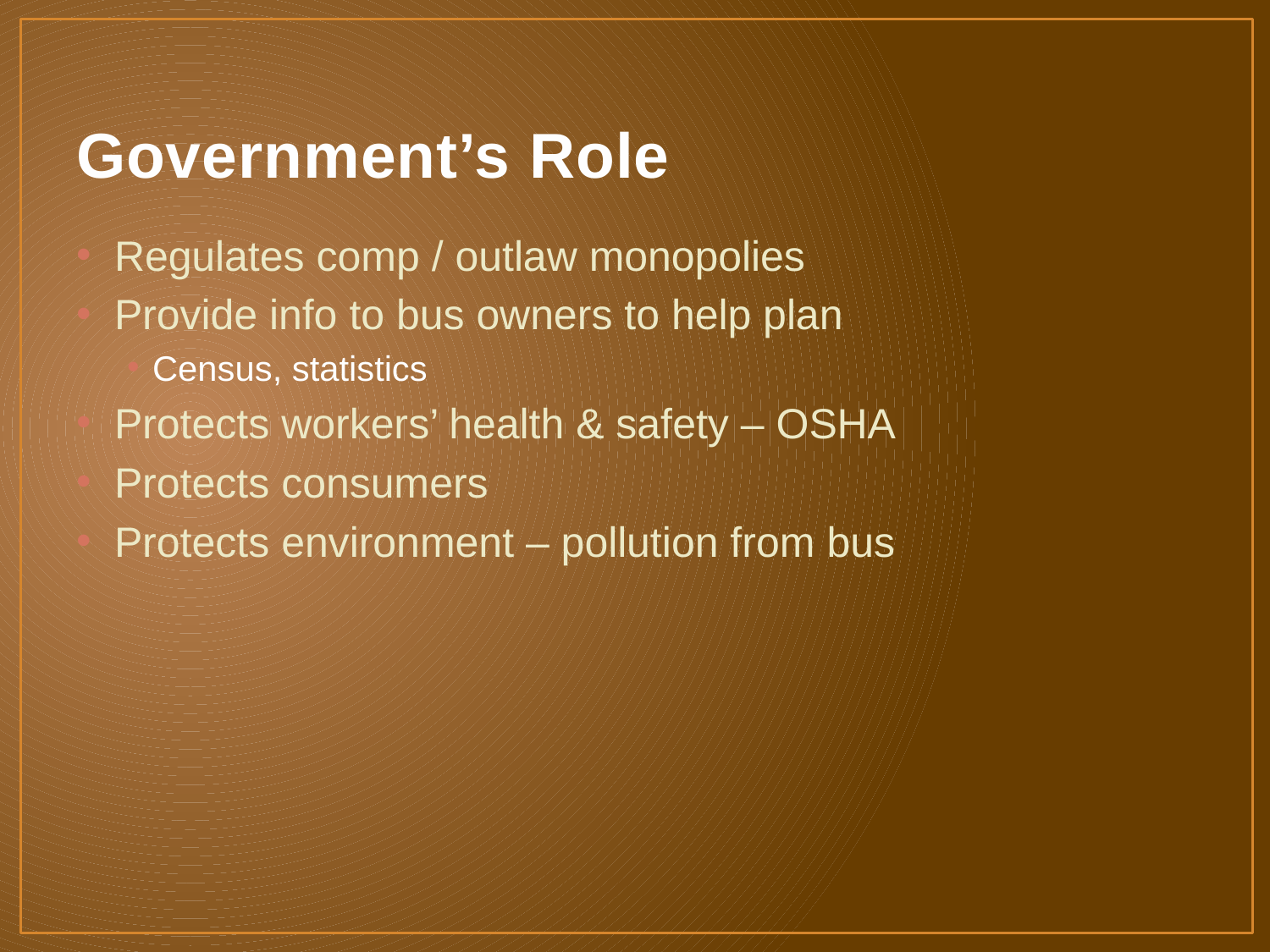

# Government’s Role
Regulates comp / outlaw monopolies
Provide info to bus owners to help plan
Census, statistics
Protects workers’ health & safety – OSHA
Protects consumers
Protects environment – pollution from bus